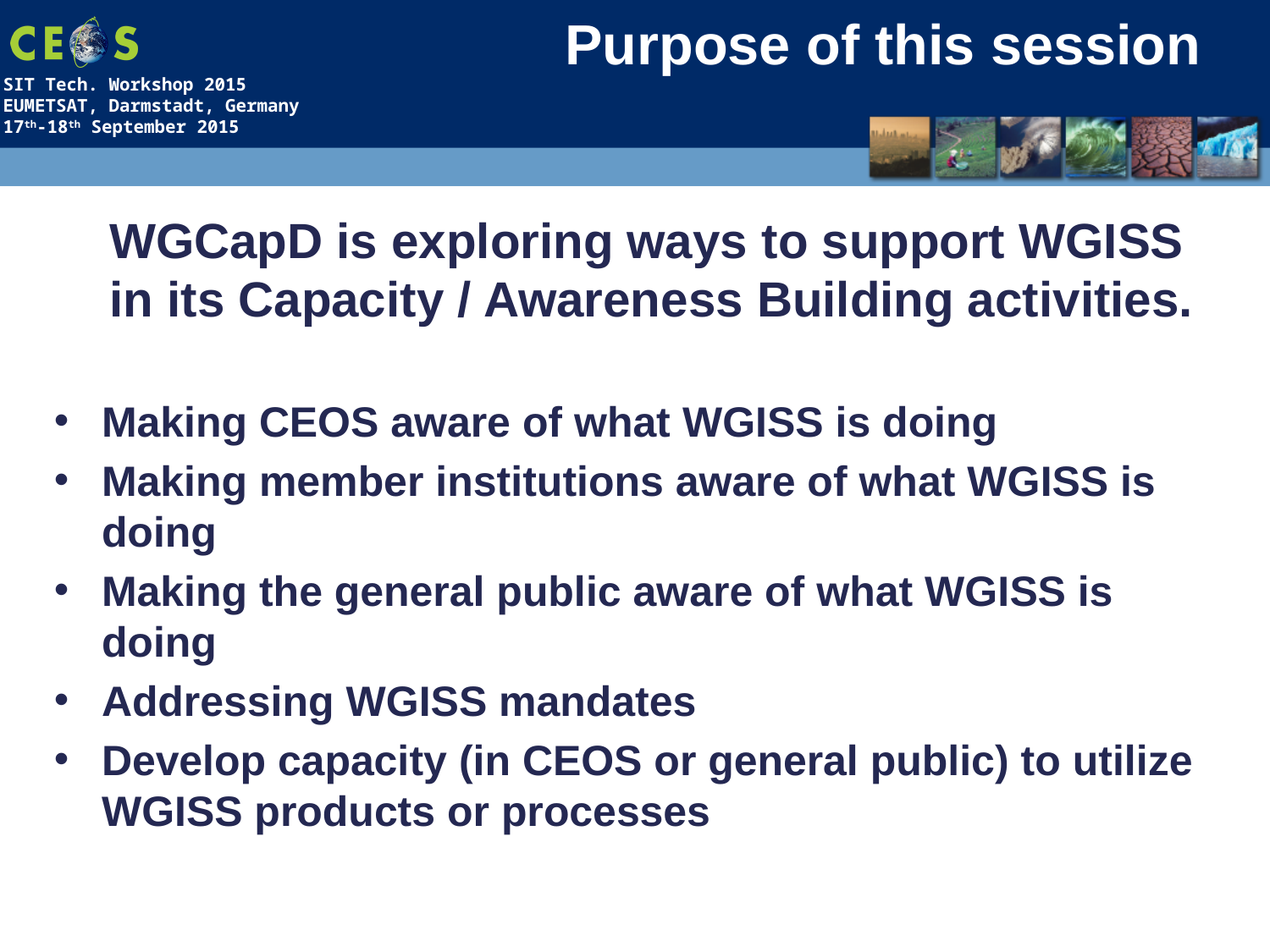

# Purpose of this session
WGCapD is exploring ways to support WGISS in its Capacity / Awareness Building activities.

Making CEOS aware of what WGISS is doing
Making member institutions aware of what WGISS is doing
Making the general public aware of what WGISS is doing
Addressing WGISS mandates
Develop capacity (in CEOS or general public) to utilize WGISS products or processes